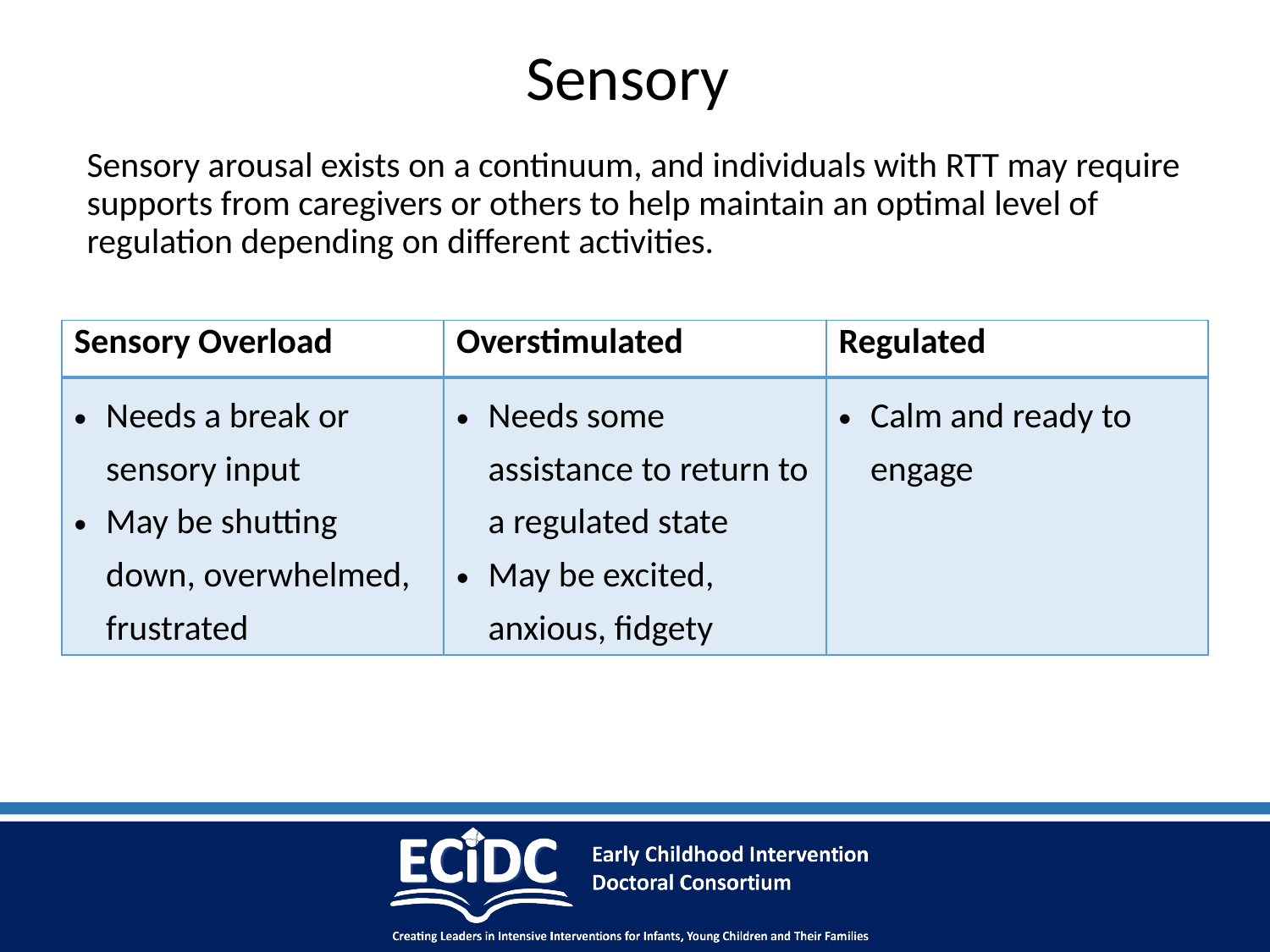

# Sensory
Sensory arousal exists on a continuum, and individuals with RTT may require supports from caregivers or others to help maintain an optimal level of regulation depending on different activities.
| Sensory Overload | Overstimulated | Regulated |
| --- | --- | --- |
| Needs a break or sensory input May be shutting down, overwhelmed, frustrated | Needs some assistance to return to a regulated state May be excited, anxious, fidgety | Calm and ready to engage |